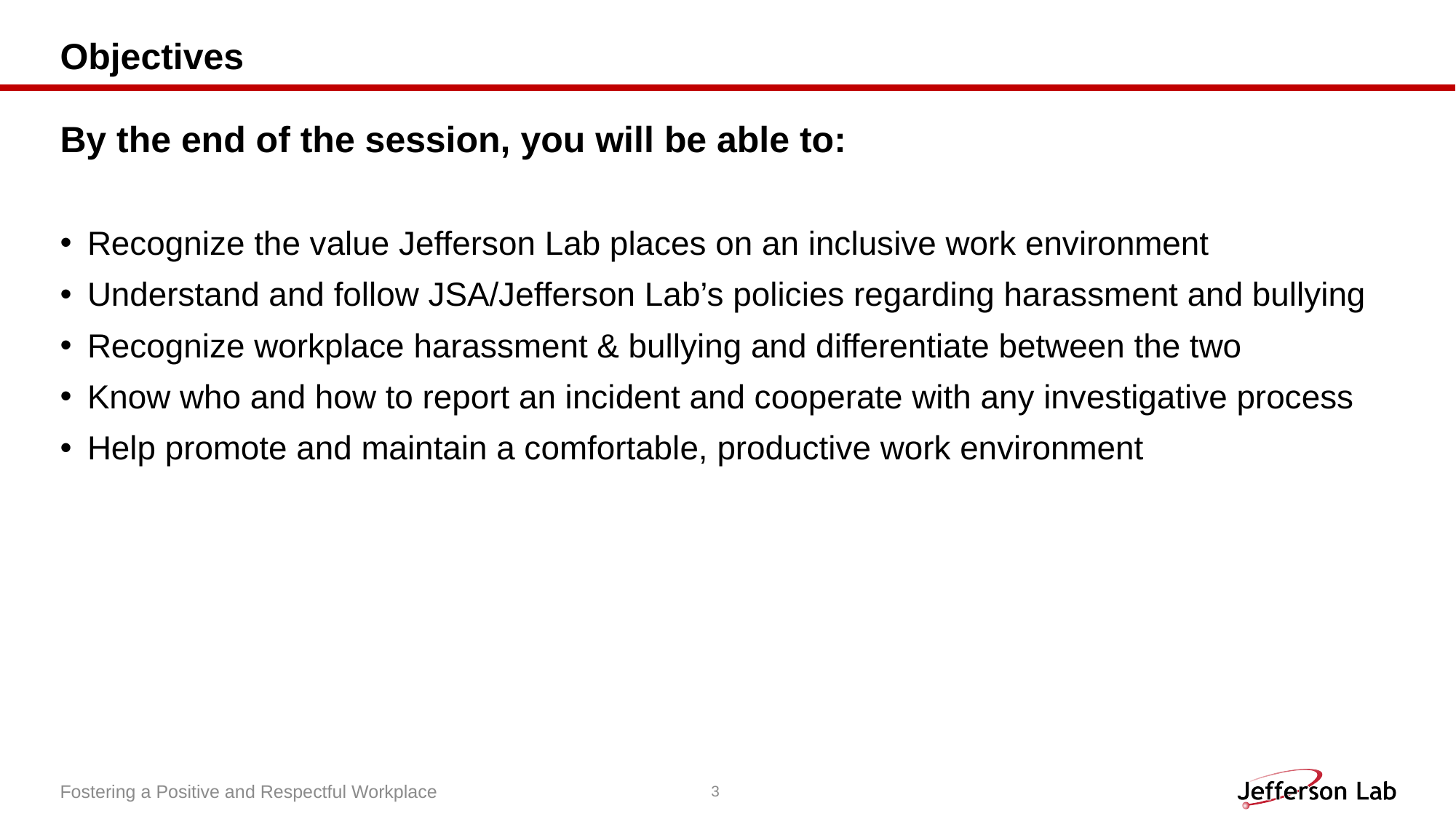

# Objectives
By the end of the session, you will be able to:

Recognize the value Jefferson Lab places on an inclusive work environment
Understand and follow JSA/Jefferson Lab’s policies regarding harassment and bullying
Recognize workplace harassment & bullying and differentiate between the two
Know who and how to report an incident and cooperate with any investigative process
Help promote and maintain a comfortable, productive work environment

Fostering a Positive and Respectful Workplace
3